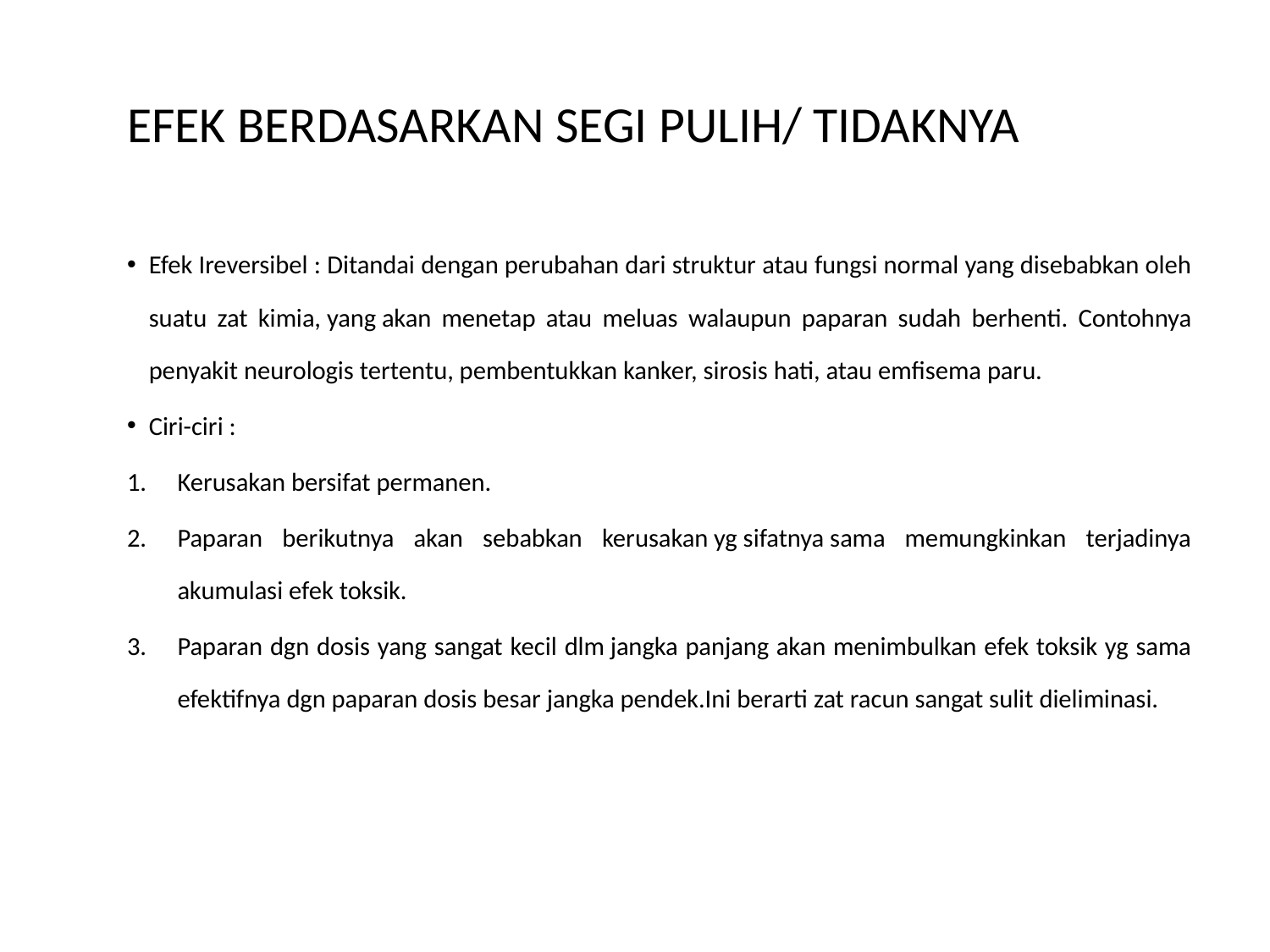

# EFEK BERDASARKAN SEGI PULIH/ TIDAKNYA
Efek Ireversibel : Ditandai dengan perubahan dari struktur atau fungsi normal yang disebabkan oleh suatu zat kimia, yang akan menetap atau meluas walaupun paparan sudah berhenti. Contohnya penyakit neurologis tertentu, pembentukkan kanker, sirosis hati, atau emfisema paru.
Ciri-ciri :
Kerusakan bersifat permanen.
Paparan berikutnya akan sebabkan kerusakan yg sifatnya sama memungkinkan terjadinya akumulasi efek toksik.
Paparan dgn dosis yang sangat kecil dlm jangka panjang akan menimbulkan efek toksik yg sama efektifnya dgn paparan dosis besar jangka pendek.Ini berarti zat racun sangat sulit dieliminasi.